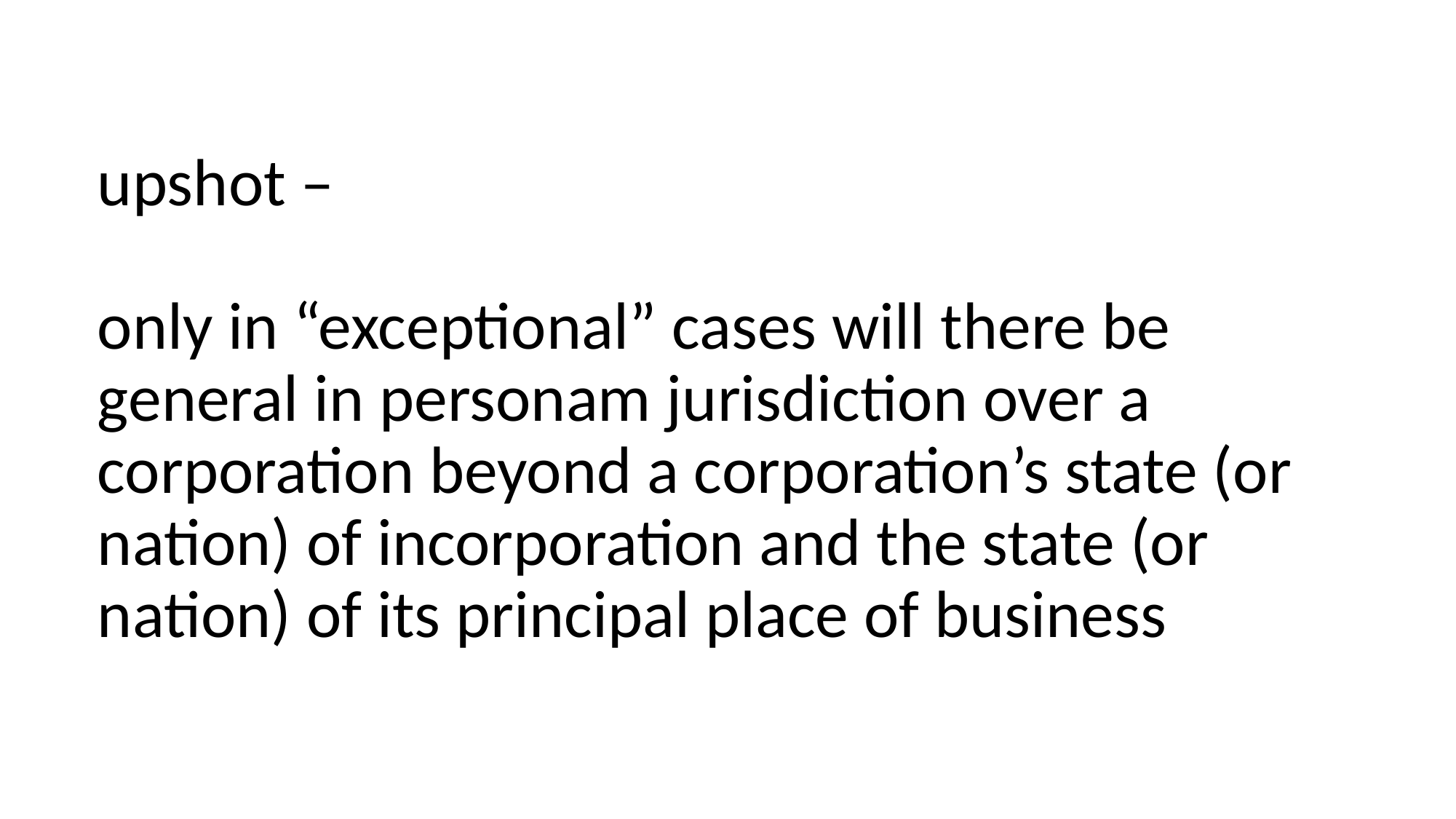

# upshot – only in “exceptional” cases will there be general in personam jurisdiction over a corporation beyond a corporation’s state (or nation) of incorporation and the state (or nation) of its principal place of business